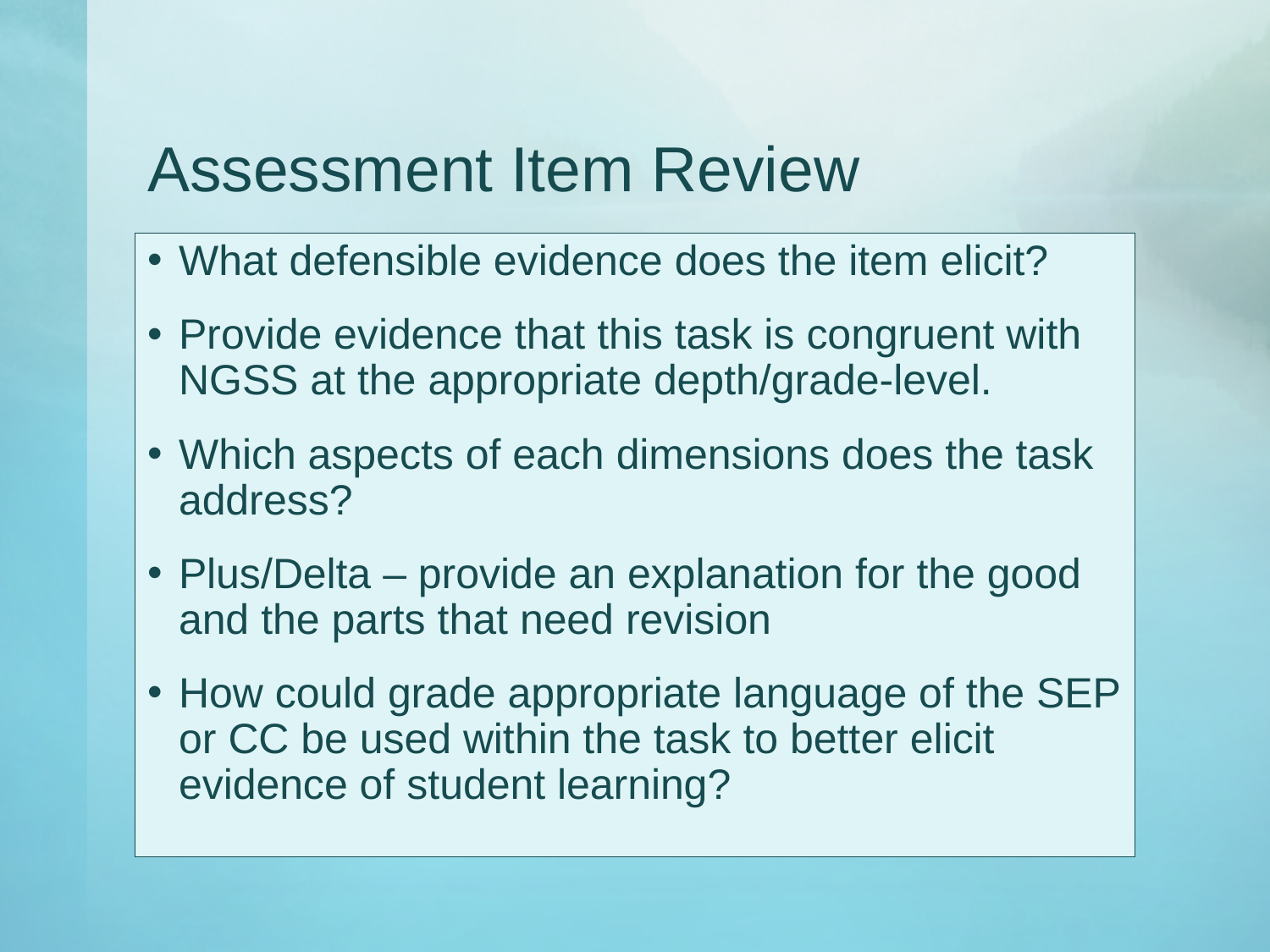

# Assessment Item Review
What defensible evidence does the item elicit?
Provide evidence that this task is congruent with NGSS at the appropriate depth/grade-level.
Which aspects of each dimensions does the task address?
Plus/Delta – provide an explanation for the good and the parts that need revision
How could grade appropriate language of the SEP or CC be used within the task to better elicit evidence of student learning?